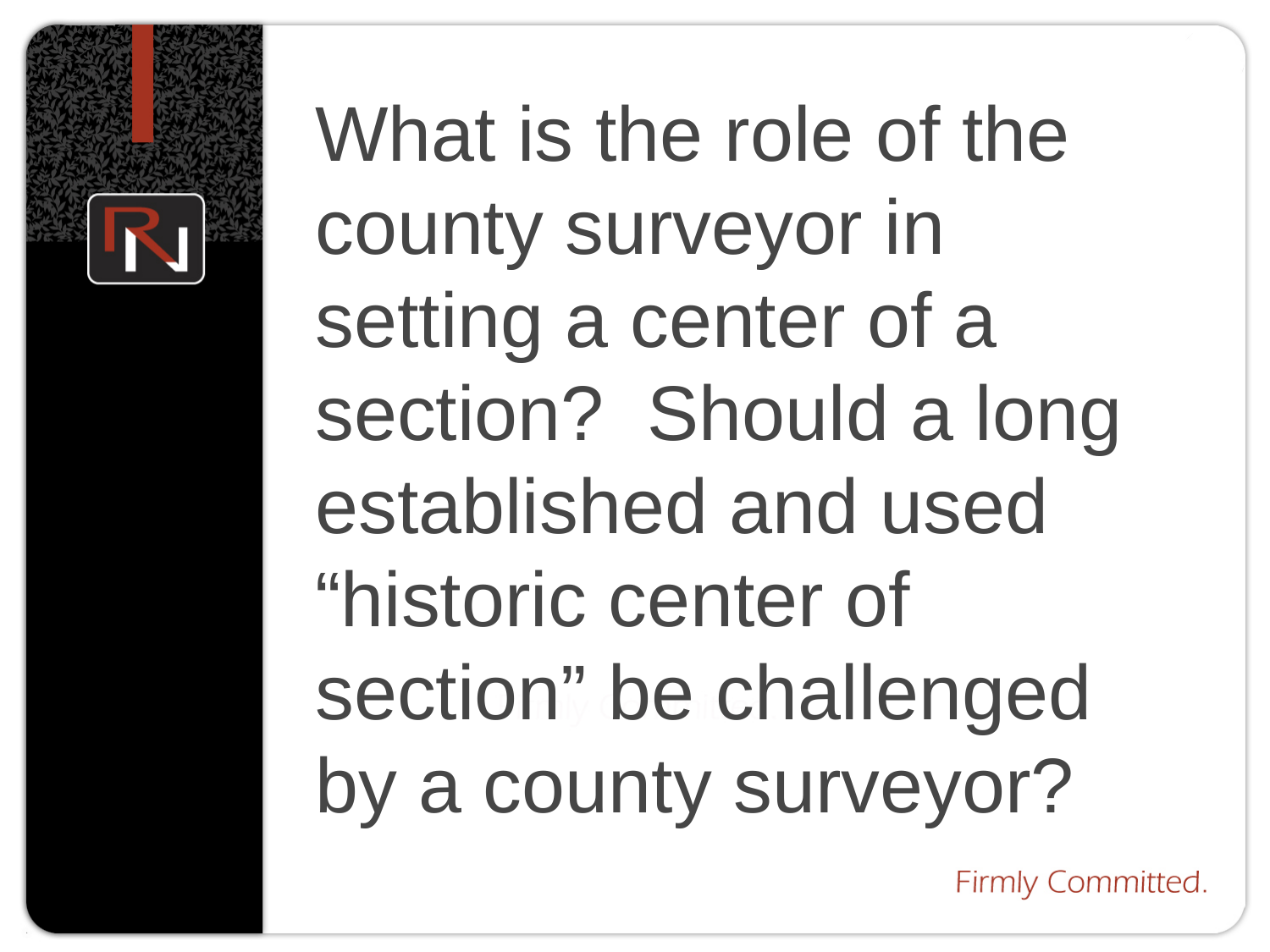

What is the role of the county surveyor in setting a center of a section?  Should a long established and used “historic center of section” be challenged by a county surveyor?